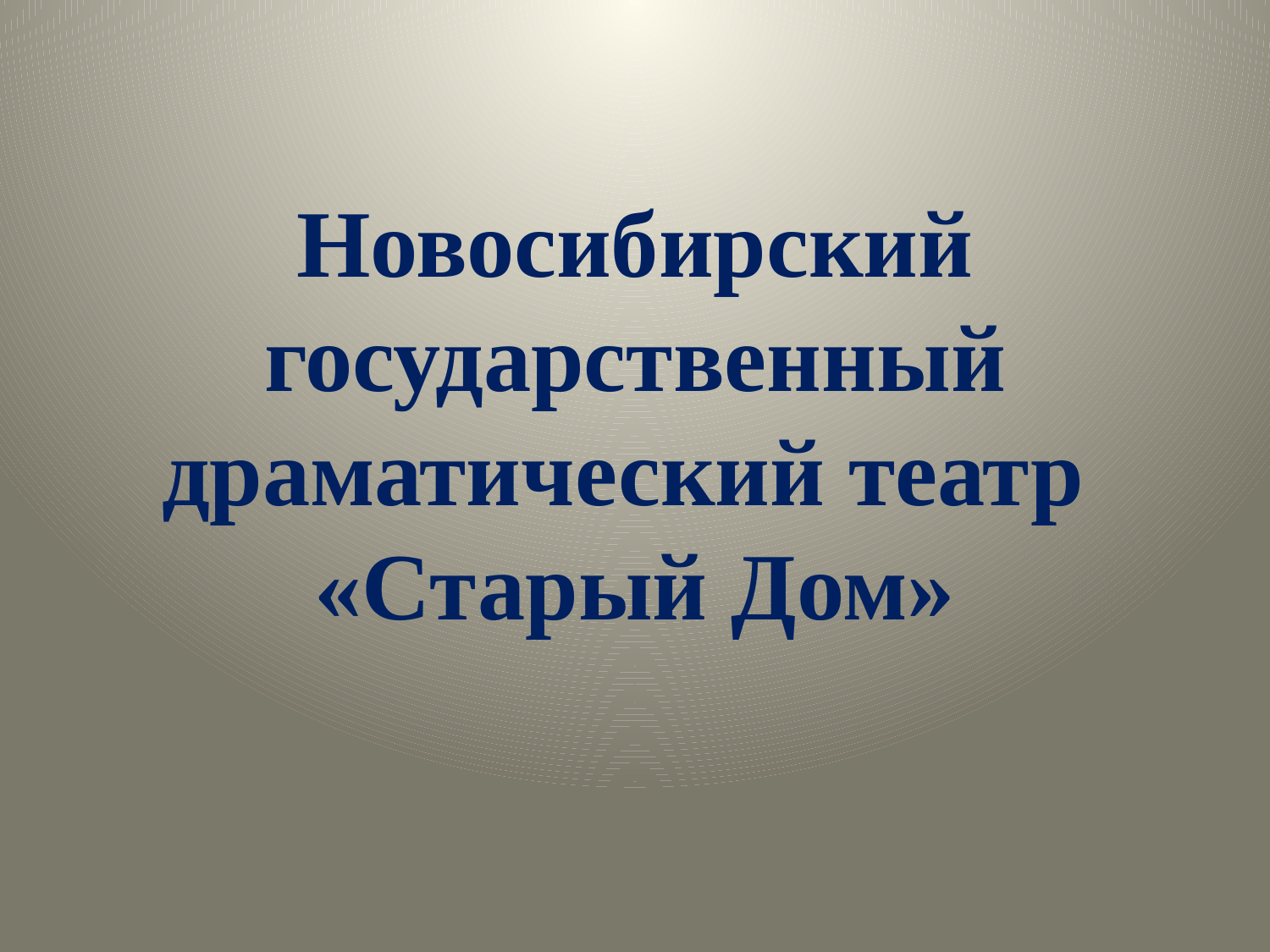

# Новосибирский государственный драматический театр «Старый Дом»